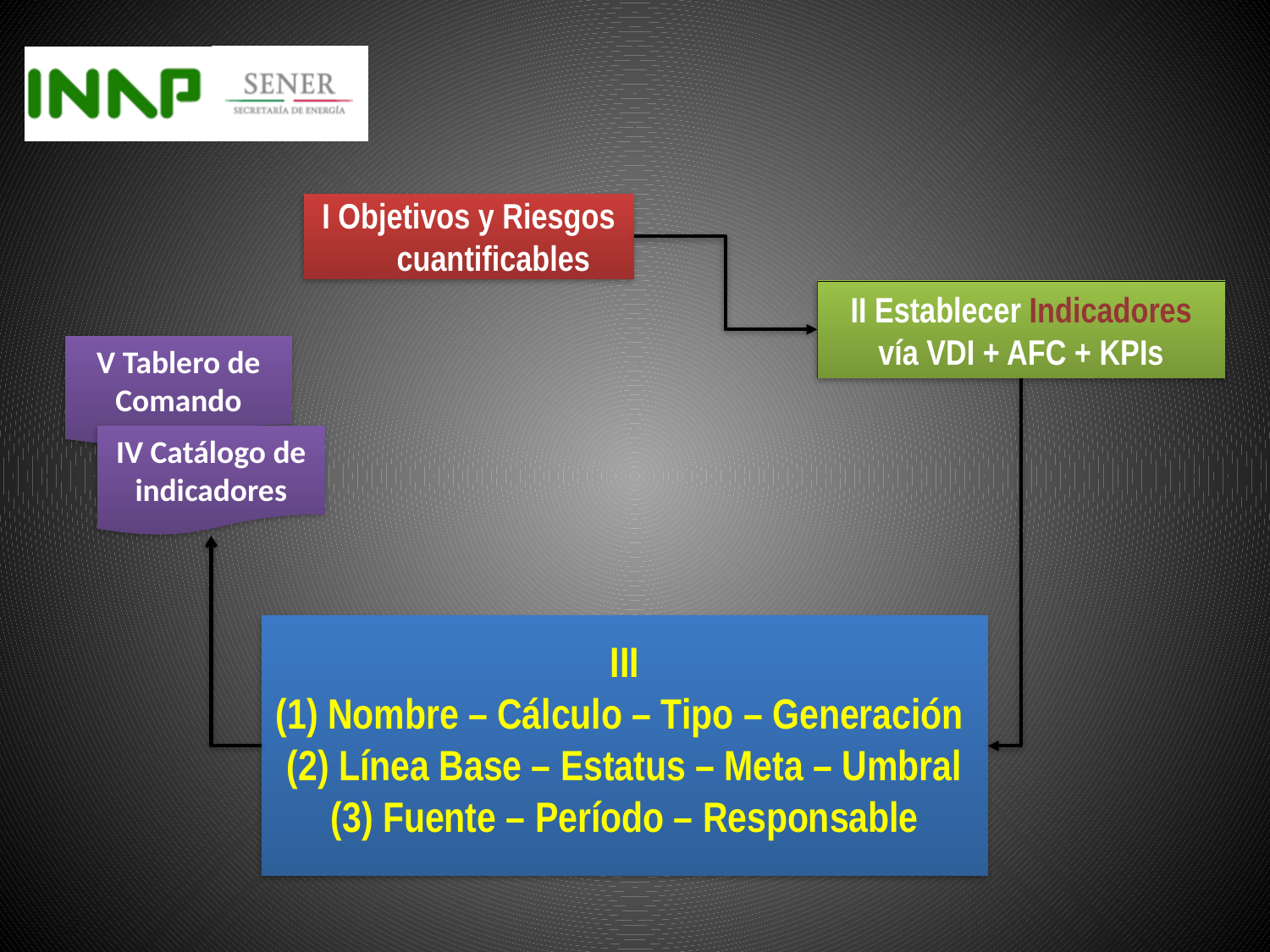

I Objetivos y Riesgos
cuantificables
II Establecer Indicadores vía VDI + AFC + KPIs
V Tablero de Comando
IV Catálogo de indicadores
III
(1) Nombre – Cálculo – Tipo – Generación
(2) Línea Base – Estatus – Meta – Umbral
(3) Fuente – Período – Responsable